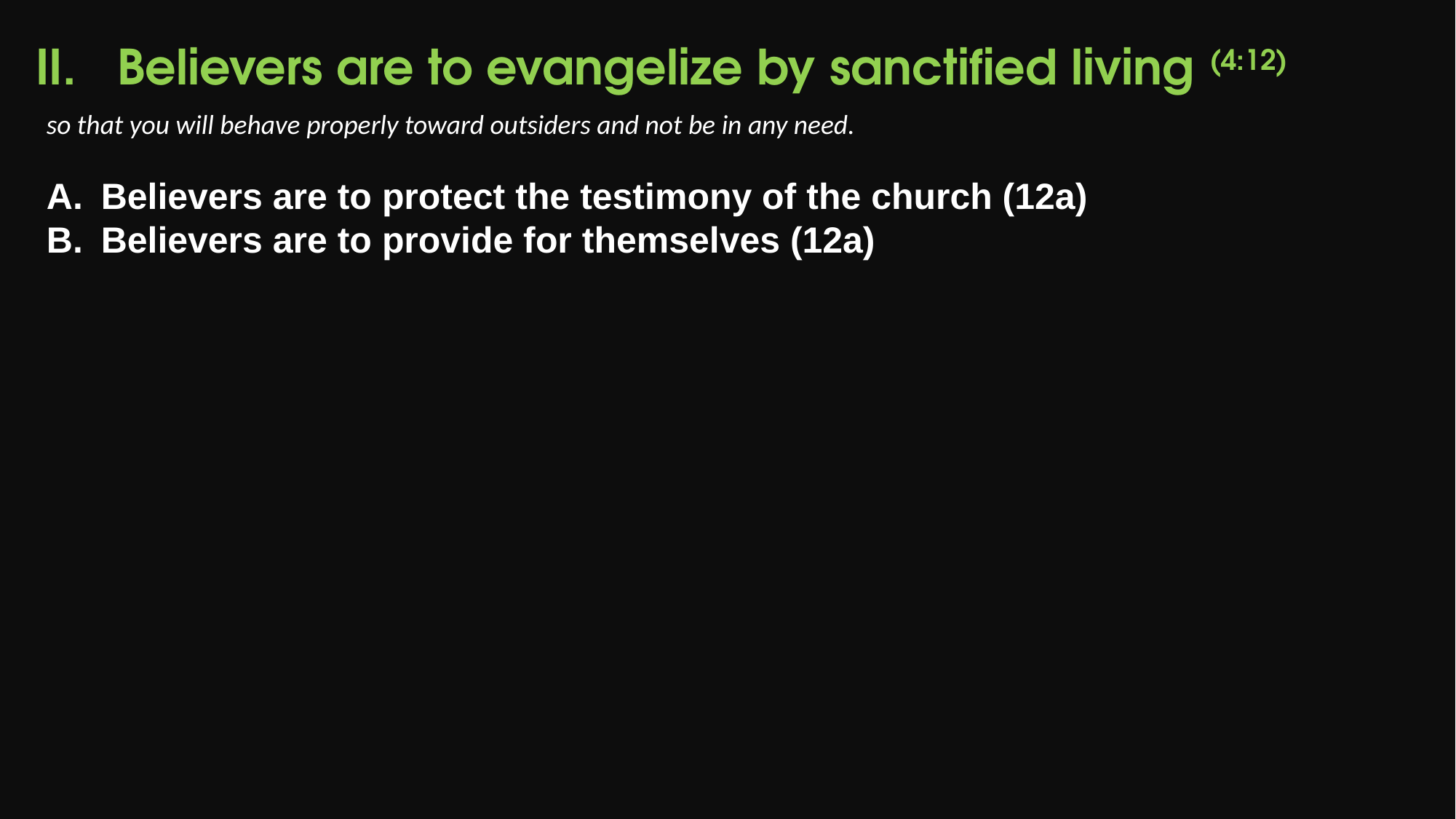

II.   Believers are to evangelize by sanctified living (4:12)
so that you will behave properly toward outsiders and not be in any need.
Believers are to protect the testimony of the church (12a)
Believers are to provide for themselves (12a)